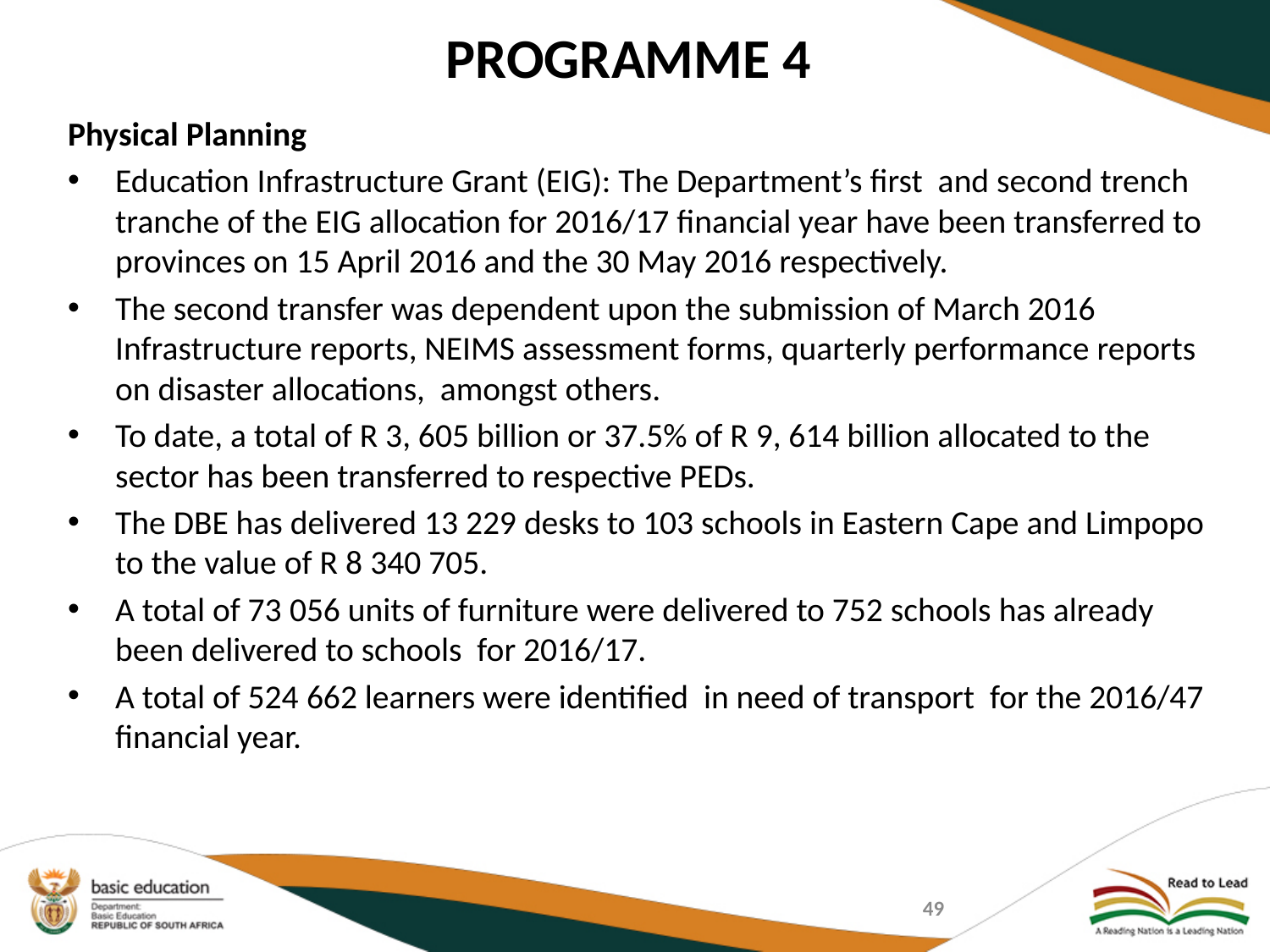

# PROGRAMME 4
Physical Planning
Education Infrastructure Grant (EIG): The Department’s first  and second trench tranche of the EIG allocation for 2016/17 financial year have been transferred to provinces on 15 April 2016 and the 30 May 2016 respectively.
The second transfer was dependent upon the submission of March 2016 Infrastructure reports, NEIMS assessment forms, quarterly performance reports on disaster allocations,  amongst others.
To date, a total of R 3, 605 billion or 37.5% of R 9, 614 billion allocated to the sector has been transferred to respective PEDs.
The DBE has delivered 13 229 desks to 103 schools in Eastern Cape and Limpopo to the value of R 8 340 705.
A total of 73 056 units of furniture were delivered to 752 schools has already  been delivered to schools  for 2016/17.
A total of 524 662 learners were identified  in need of transport  for the 2016/47 financial year.

49